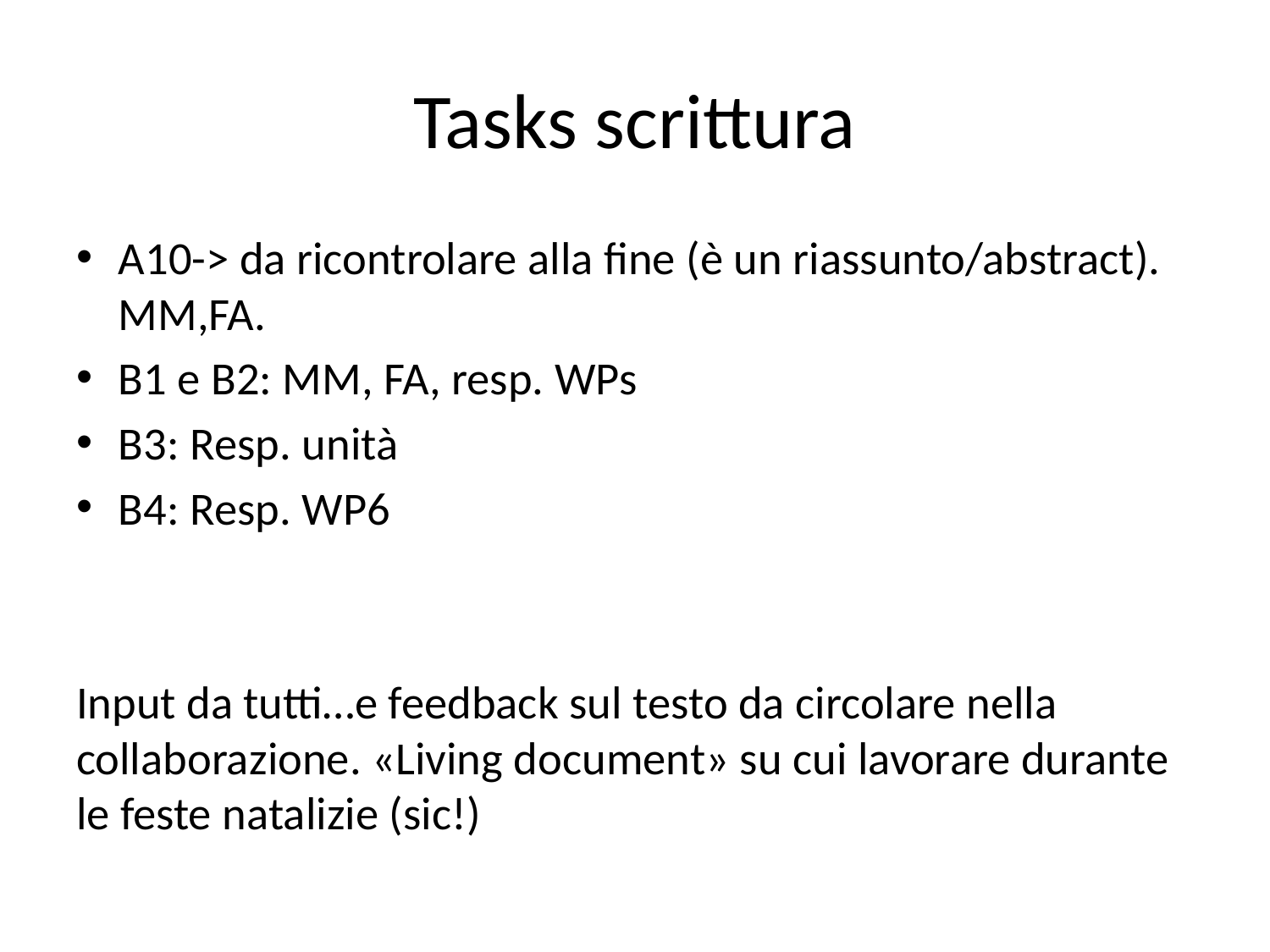

# Tasks scrittura
A10-> da ricontrolare alla fine (è un riassunto/abstract). MM,FA.
B1 e B2: MM, FA, resp. WPs
B3: Resp. unità
B4: Resp. WP6

Input da tutti…e feedback sul testo da circolare nella collaborazione. «Living document» su cui lavorare durante le feste natalizie (sic!)